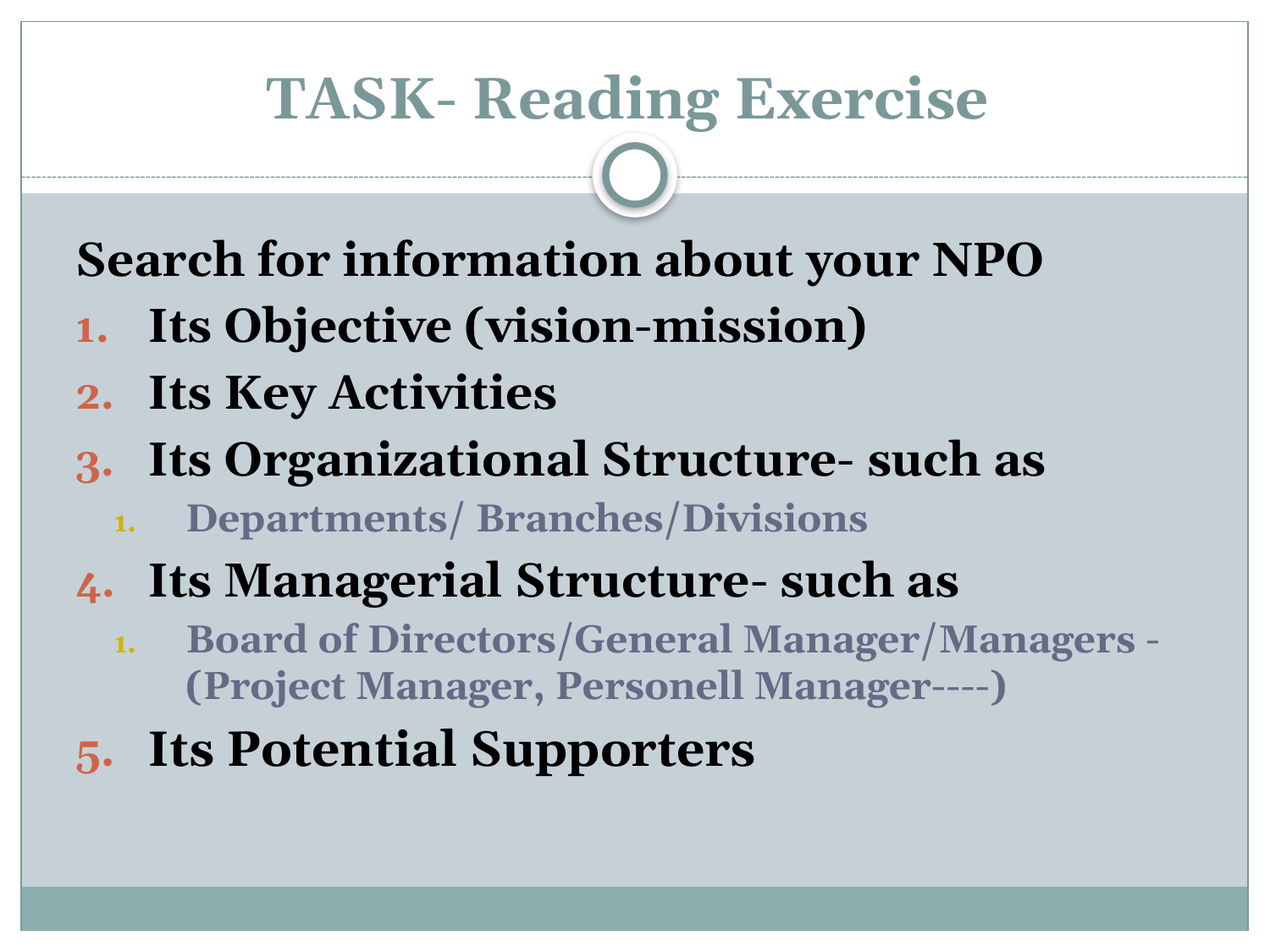

# TASK- Reading Exercise
Search for information about your NPO
Its Objective (vision-mission)
Its Key Activities
Its Organizational Structure- such as
Departments/ Branches/Divisions
Its Managerial Structure- such as
Board of Directors/General Manager/Managers -(Project Manager, Personell Manager----)
Its Potential Supporters